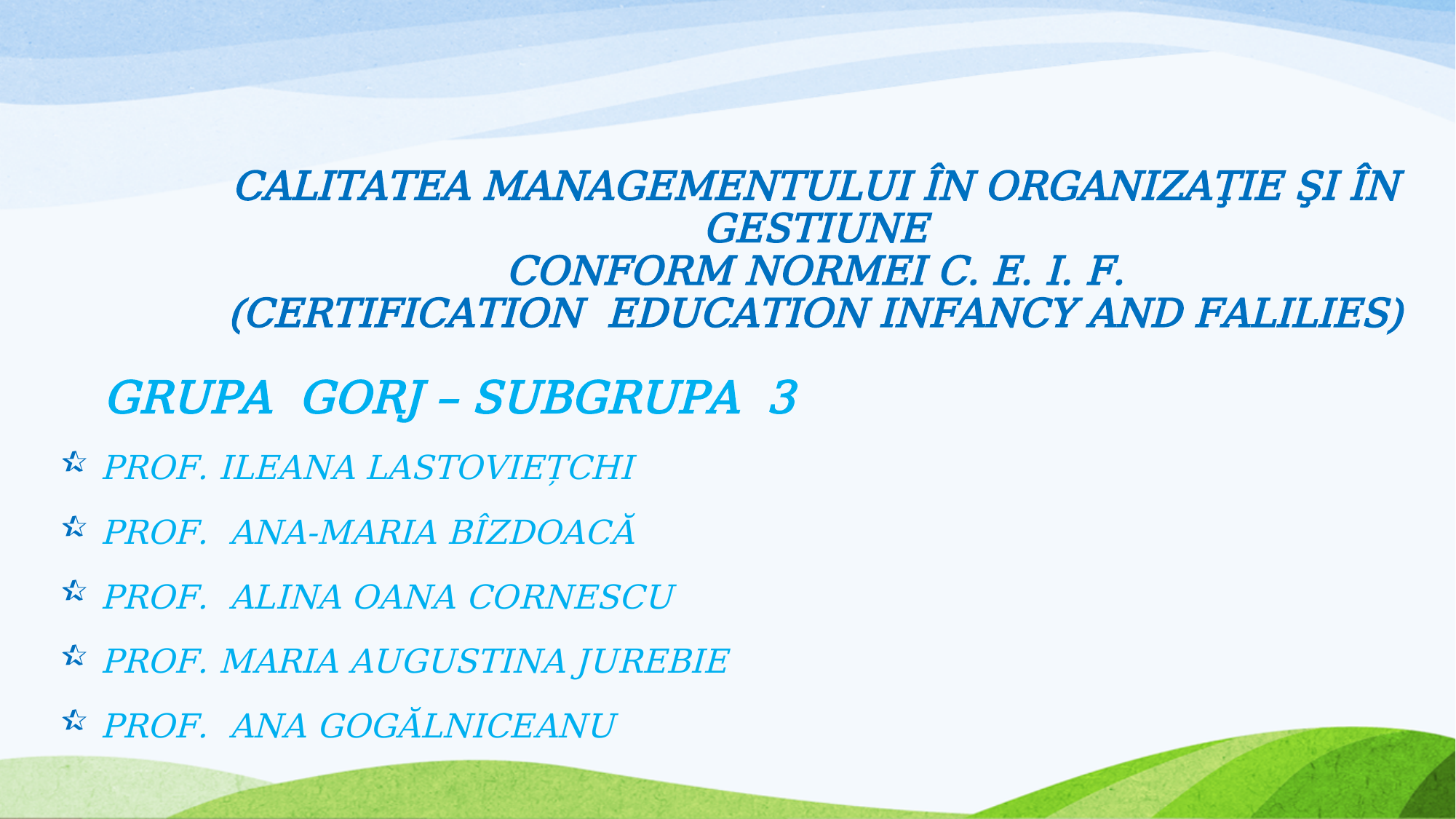

# CALITATEA MANAGEMENTULUI ÎN ORGANIZAŢIE ŞI ÎN GESTIUNE CONFORM NORMEI C. E. I. F. (CERTIFICATION  EDUCATION INFANCY AND FALILIES)
GRUPA  GORJ – SUBGRUPA  3
PROF. ILEANA LASTOVIEȚCHI
PROF.  ANA-MARIA BÎZDOACĂ
PROF.  ALINA OANA CORNESCU
PROF. MARIA AUGUSTINA JUREBIE
PROF.  ANA GOGĂLNICEANU